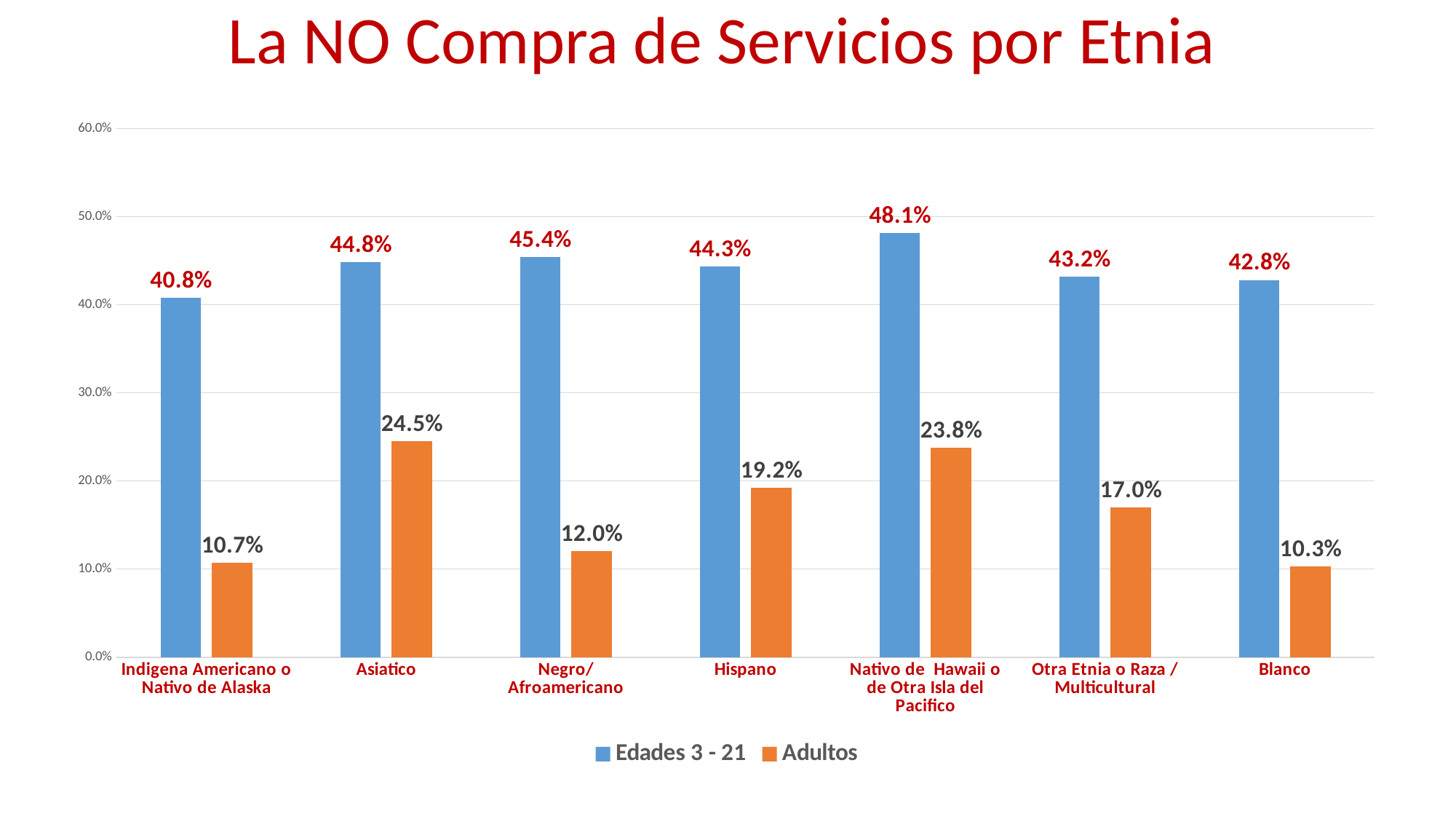

# La NO Compra de Servicios por Etnia

### Chart

| Category | Edades 3 - 21 | Adultos |
|---|---|---|
| Indigena Americano o Nativo de Alaska | 0.408 | 0.107 |
| Asiatico | 0.448 | 0.245 |
| Negro/Afroamericano | 0.454 | 0.12 |
| Hispano | 0.443 | 0.192 |
| Nativo de  Hawaii o de Otra Isla del Pacifico | 0.481 | 0.238 |
| Otra Etnia o Raza / Multicultural | 0.432 | 0.17 |
| Blanco | 0.428 | 0.103 |